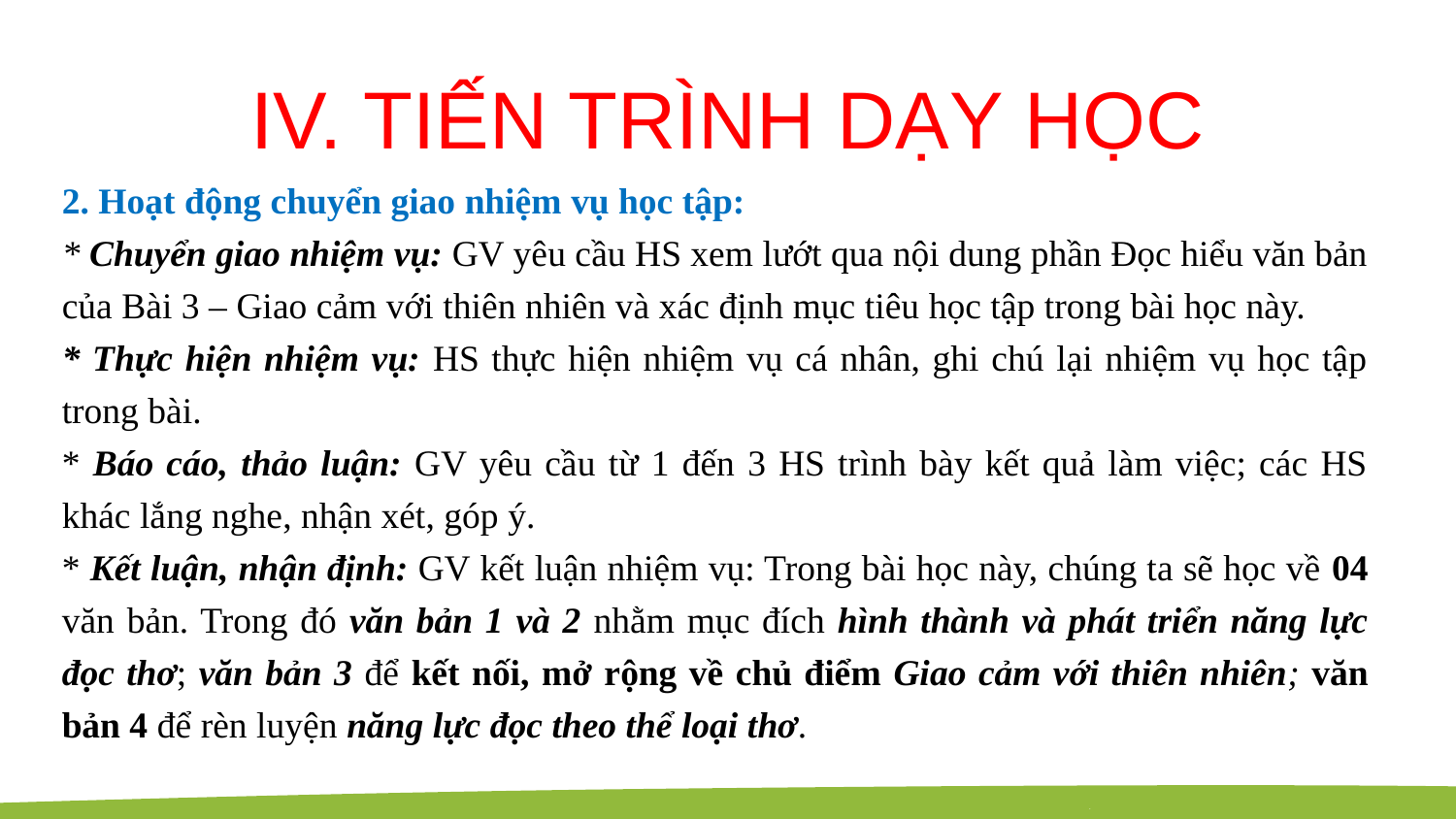

# IV. TIẾN TRÌNH DẠY HỌC
2. Hoạt động chuyển giao nhiệm vụ học tập:
* Chuyển giao nhiệm vụ: GV yêu cầu HS xem lướt qua nội dung phần Đọc hiểu văn bản của Bài 3 – Giao cảm với thiên nhiên và xác định mục tiêu học tập trong bài học này.
* Thực hiện nhiệm vụ: HS thực hiện nhiệm vụ cá nhân, ghi chú lại nhiệm vụ học tập trong bài.
* Báo cáo, thảo luận: GV yêu cầu từ 1 đến 3 HS trình bày kết quả làm việc; các HS khác lắng nghe, nhận xét, góp ý.
* Kết luận, nhận định: GV kết luận nhiệm vụ: Trong bài học này, chúng ta sẽ học về 04 văn bản. Trong đó văn bản 1 và 2 nhằm mục đích hình thành và phát triển năng lực đọc thơ; văn bản 3 để kết nối, mở rộng về chủ điểm Giao cảm với thiên nhiên; văn bản 4 để rèn luyện năng lực đọc theo thể loại thơ.